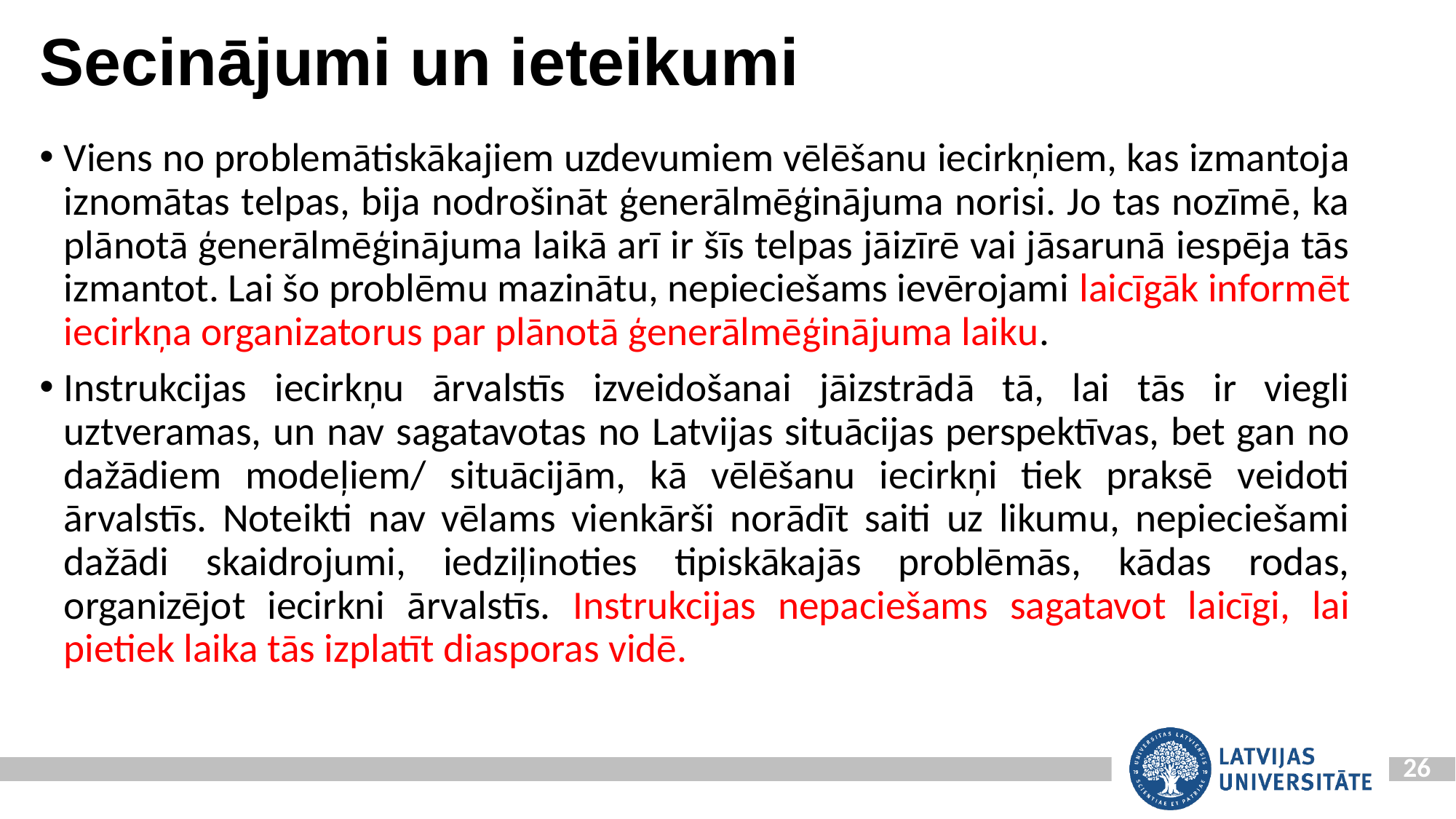

# Secinājumi un ieteikumi
Viens no problemātiskākajiem uzdevumiem vēlēšanu iecirkņiem, kas izmantoja iznomātas telpas, bija nodrošināt ģenerālmēģinājuma norisi. Jo tas nozīmē, ka plānotā ģenerālmēģinājuma laikā arī ir šīs telpas jāizīrē vai jāsarunā iespēja tās izmantot. Lai šo problēmu mazinātu, nepieciešams ievērojami laicīgāk informēt iecirkņa organizatorus par plānotā ģenerālmēģinājuma laiku.
Instrukcijas iecirkņu ārvalstīs izveidošanai jāizstrādā tā, lai tās ir viegli uztveramas, un nav sagatavotas no Latvijas situācijas perspektīvas, bet gan no dažādiem modeļiem/ situācijām, kā vēlēšanu iecirkņi tiek praksē veidoti ārvalstīs. Noteikti nav vēlams vienkārši norādīt saiti uz likumu, nepieciešami dažādi skaidrojumi, iedziļinoties tipiskākajās problēmās, kādas rodas, organizējot iecirkni ārvalstīs. Instrukcijas nepaciešams sagatavot laicīgi, lai pietiek laika tās izplatīt diasporas vidē.
26